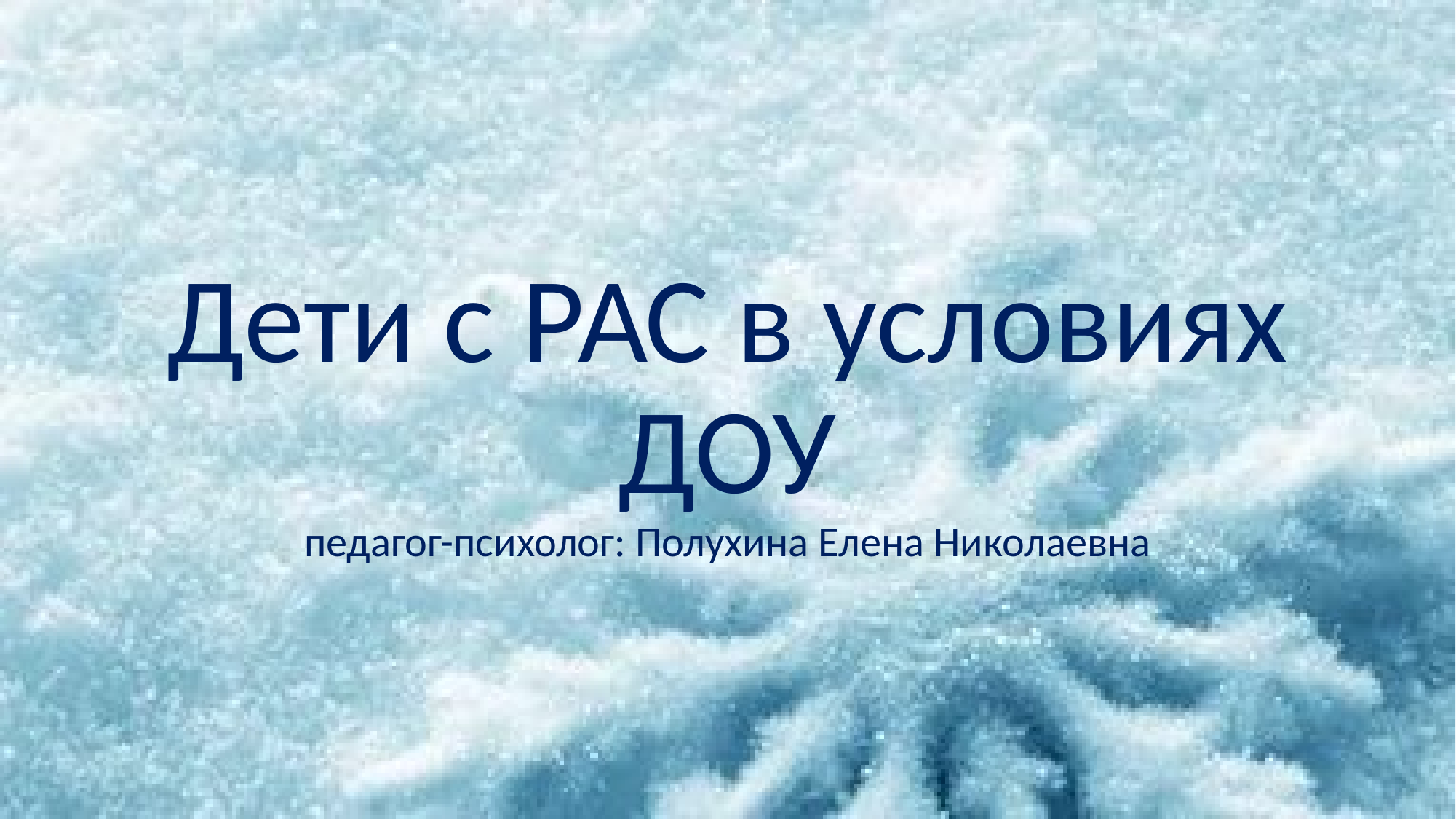

# Дети с РАС в условиях ДОУ педагог-психолог: Полухина Елена Николаевна